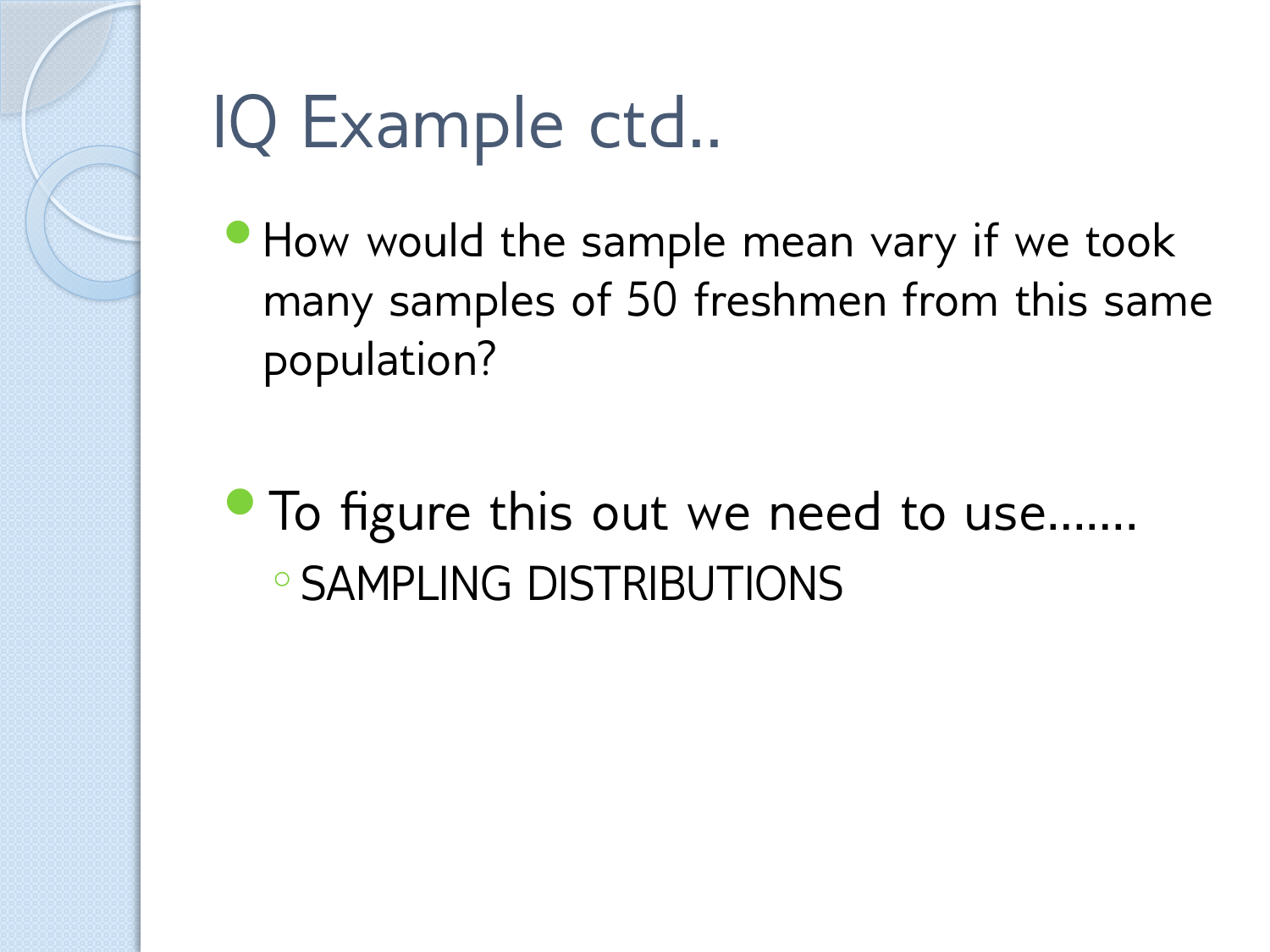

# IQ Example ctd..
How would the sample mean vary if we took many samples of 50 freshmen from this same population?

To figure this out we need to use…….
SAMPLING DISTRIBUTIONS